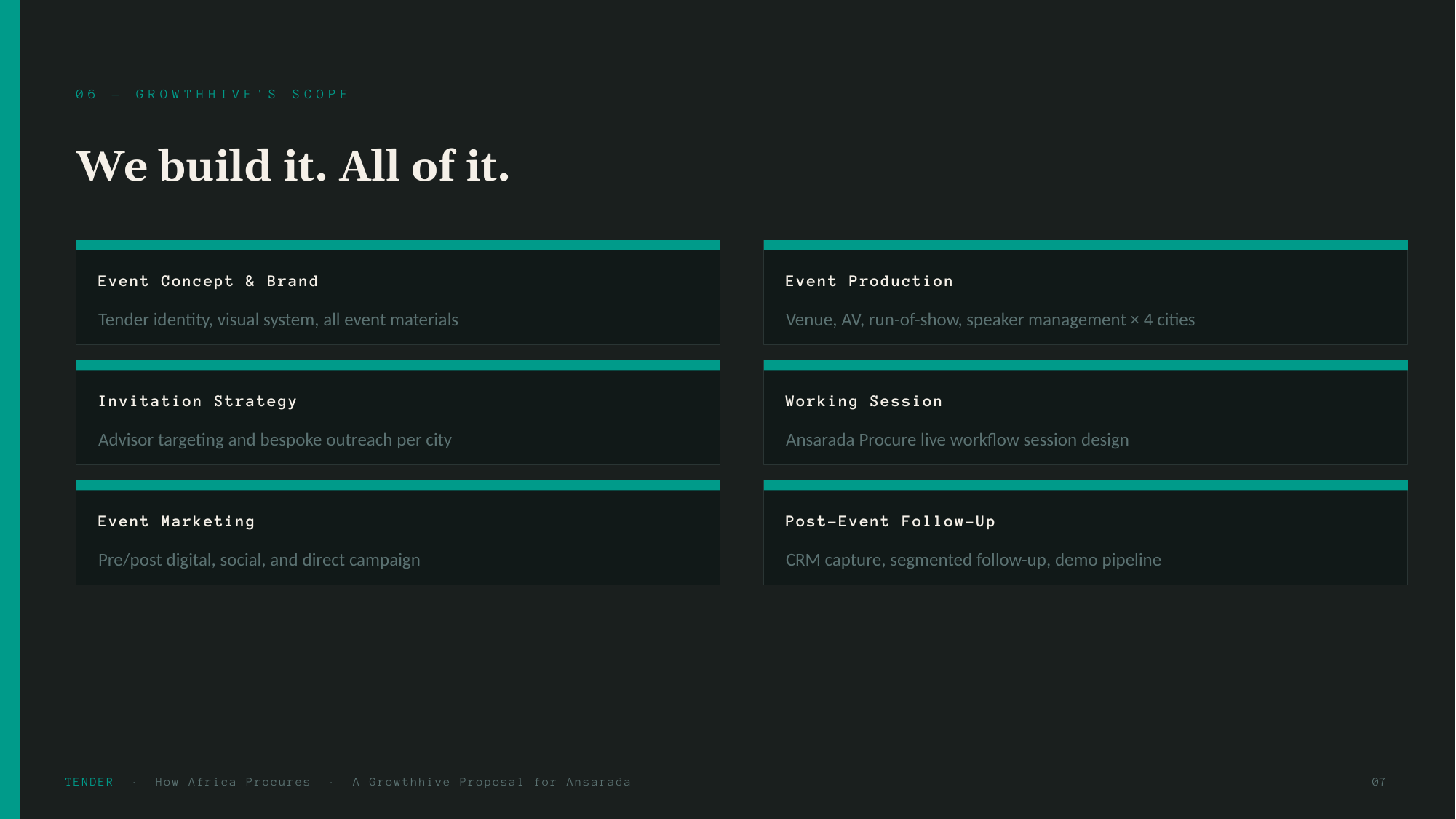

06 — GROWTHHIVE'S SCOPE
We build it. All of it.

Event Concept & Brand
Event Production
Tender identity, visual system, all event materials
Venue, AV, run-of-show, speaker management × 4 cities

Invitation Strategy
Working Session
Advisor targeting and bespoke outreach per city
Ansarada Procure live workflow session design

Event Marketing
Post-Event Follow-Up
Pre/post digital, social, and direct campaign
CRM capture, segmented follow-up, demo pipeline
TENDER  ·  How Africa Procures  ·  A Growthhive Proposal for Ansarada
07